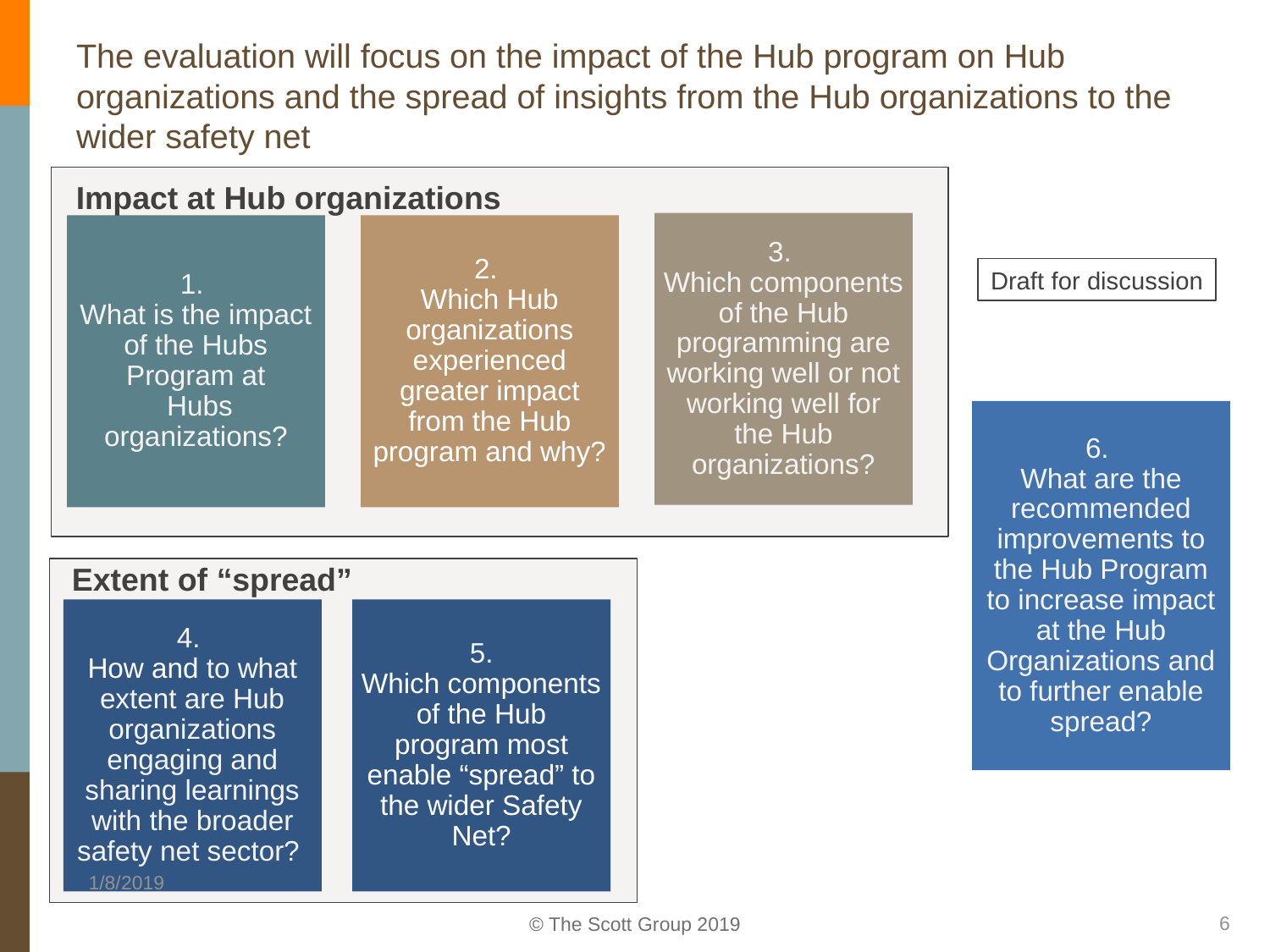

# The evaluation will focus on the impact of the Hub program on Hub organizations and the spread of insights from the Hub organizations to the wider safety net

Impact at Hub organizations

3.
Which components of the Hub programming are working well or not working well for the Hub organizations?
1.
What is the impact of the Hubs Program at
 Hubs organizations?
2.
Which Hub organizations experienced greater impact from the Hub program and why?
Draft for discussion
6.
What are the recommended improvements to the Hub Program to increase impact at the Hub Organizations and to further enable spread?
Extent of “spread”

4.
How and to what extent are Hub organizations engaging and sharing learnings with the broader safety net sector?
5.
Which components of the Hub program most enable “spread” to the wider Safety Net?
1/8/2019
© The Scott Group 2019
6